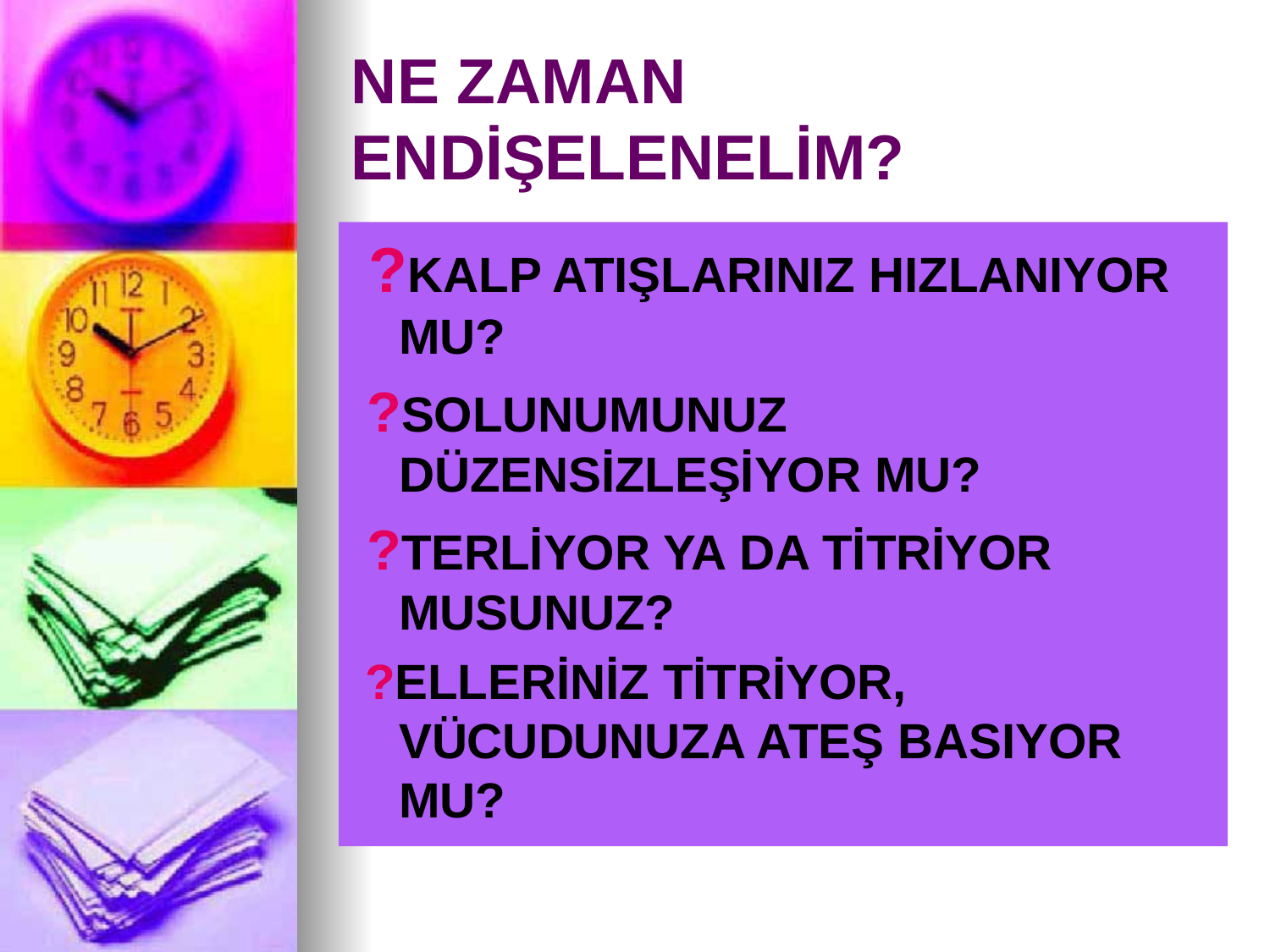

# NE ZAMAN ENDİŞELENELİM?
 ?KALP ATIŞLARINIZ HIZLANIYOR MU?
 ?SOLUNUMUNUZ DÜZENSİZLEŞİYOR MU?
 ?TERLİYOR YA DA TİTRİYOR MUSUNUZ?
 ?ELLERİNİZ TİTRİYOR, VÜCUDUNUZA ATEŞ BASIYOR MU?